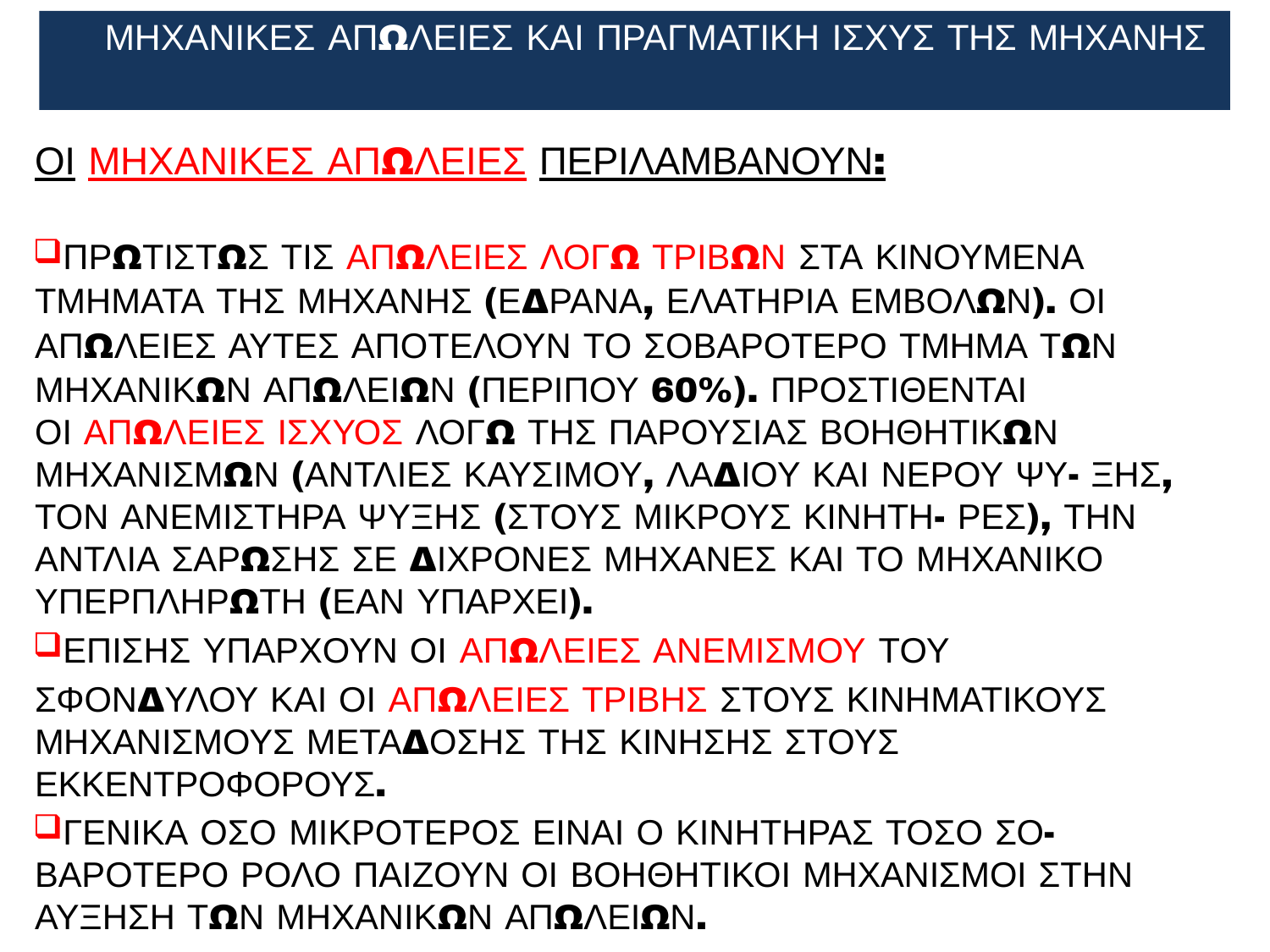

# ΜΗΧΑΝΙΚΕΣ ΑΠΩΛΕΙΕΣ ΚΑΙ ΠΡΑΓΜΑΤΙΚΗ ΙΣΧΥΣ ΤΗΣ ΜΗΧΑΝΗΣ
ΟΙ ΜΗΧΑΝΙΚΕΣ ΑΠΩΛΕΙΕΣ ΠΕΡΙΛΑΜΒΑΝΟΥΝ:

ΠΡΩΤΙΣΤΩΣ ΤΙΣ ΑΠΩΛΕΙΕΣ ΛΟΓΩ ΤΡΙΒΩΝ ΣΤΑ ΚΙΝΟΥΜΕΝΑ ΤΜΗΜΑΤΑ ΤΗΣ ΜΗΧΑΝΗΣ (ΕΔΡΑΝΑ, ΕΛΑΤΗΡΙΑ ΕΜΒΟΛΩΝ). ΟΙ ΑΠΩΛΕΙΕΣ ΑΥΤΕΣ ΑΠΟΤΕΛΟΥΝ ΤΟ ΣΟΒΑΡΟΤΕΡΟ ΤΜΗΜΑ ΤΩΝ ΜΗΧΑΝΙΚΩΝ ΑΠΩΛΕΙΩΝ (ΠΕΡΙΠΟΥ 60%). ΠΡΟΣΤΙΘΕΝΤΑΙ
ΟΙ ΑΠΩΛΕΙΕΣ ΙΣΧΥΟΣ ΛΟΓΩ ΤΗΣ ΠΑΡΟΥΣΙΑΣ ΒΟΗΘΗΤΙΚΩΝ ΜΗΧΑΝΙΣΜΩΝ (ΑΝΤΛΙΕΣ ΚΑΥΣΙΜΟΥ, ΛΑΔΙΟΥ ΚΑΙ ΝΕΡΟΥ ΨΥ- ΞΗΣ, ΤΟΝ ΑΝΕΜΙΣΤΗΡΑ ΨΥΞΗΣ (ΣΤΟΥΣ ΜΙΚΡΟΥΣ ΚΙΝΗΤΗ- ΡΕΣ), ΤΗΝ ΑΝΤΛΙΑ ΣΑΡΩΣΗΣ ΣΕ ΔΙΧΡΟΝΕΣ ΜΗΧΑΝΕΣ ΚΑΙ ΤΟ ΜΗΧΑΝΙΚΟ ΥΠΕΡΠΛΗΡΩΤΗ (ΕΑΝ ΥΠΑΡΧΕΙ).
ΕΠΙΣΗΣ ΥΠΑΡΧΟΥΝ ΟΙ ΑΠΩΛΕΙΕΣ ΑΝΕΜΙΣΜΟΥ ΤΟΥ
ΣΦΟΝΔΥΛΟΥ ΚΑΙ ΟΙ ΑΠΩΛΕΙΕΣ ΤΡΙΒΗΣ ΣΤΟΥΣ ΚΙΝΗΜΑΤΙΚΟΥΣ ΜΗΧΑΝΙΣΜΟΥΣ ΜΕΤΑΔΟΣΗΣ ΤΗΣ ΚΙΝΗΣΗΣ ΣΤΟΥΣ ΕΚΚΕΝΤΡΟΦΟΡΟΥΣ.
ΓΕΝΙΚΑ ΟΣΟ ΜΙΚΡΟΤΕΡΟΣ ΕΙΝΑΙ Ο ΚΙΝΗΤΗΡΑΣ ΤΟΣΟ ΣΟ- ΒΑΡΟΤΕΡΟ ΡΟΛΟ ΠΑΙΖΟΥΝ ΟΙ ΒΟΗΘΗΤΙΚΟΙ ΜΗΧΑΝΙΣΜΟΙ ΣΤΗΝ ΑΥΞΗΣΗ ΤΩΝ ΜΗΧΑΝΙΚΩΝ ΑΠΩΛΕΙΩΝ.